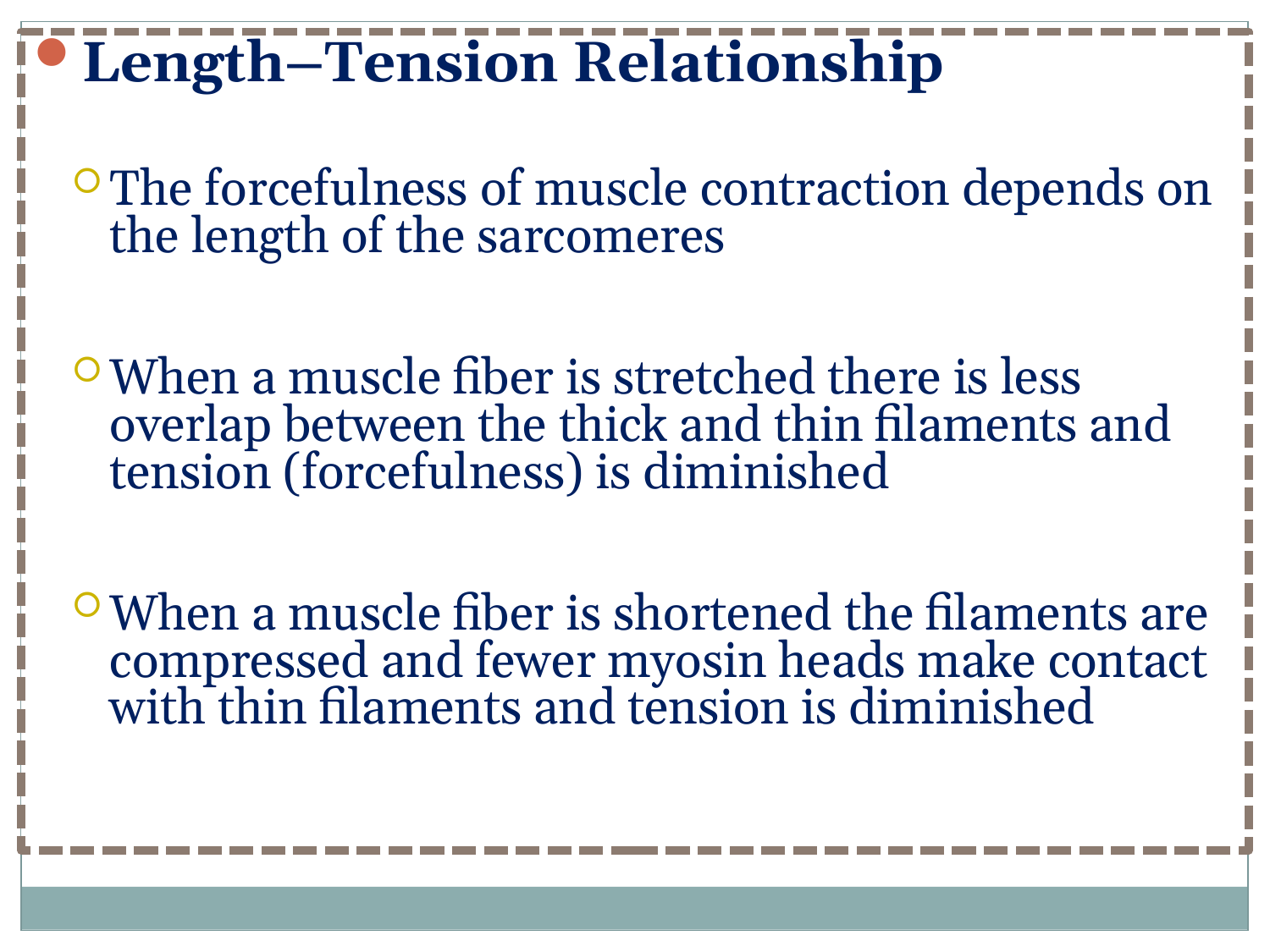

Length–Tension Relationship

The forcefulness of muscle contraction depends on the length of the sarcomeres

When a muscle fiber is stretched there is less overlap between the thick and thin filaments and tension (forcefulness) is diminished

When a muscle fiber is shortened the filaments are compressed and fewer myosin heads make contact with thin filaments and tension is diminished